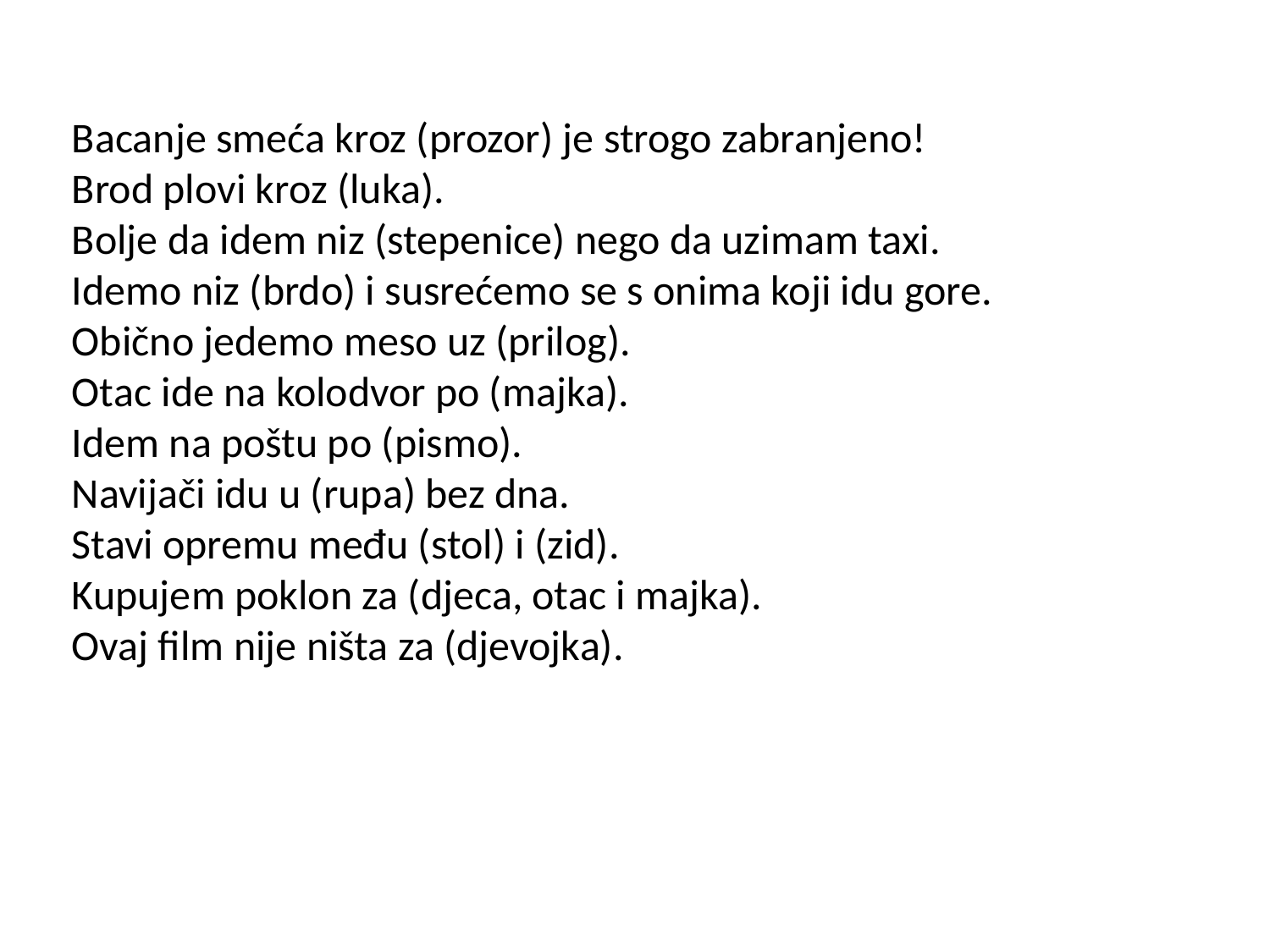

Bacanje smeća kroz (prozor) je strogo zabranjeno!
Brod plovi kroz (luka).
Bolje da idem niz (stepenice) nego da uzimam taxi.
Idemo niz (brdo) i susrećemo se s onima koji idu gore.
Obično jedemo meso uz (prilog).
Otac ide na kolodvor po (majka).
Idem na poštu po (pismo).
Navijači idu u (rupa) bez dna.
Stavi opremu među (stol) i (zid).
Kupujem poklon za (djeca, otac i majka).
Ovaj film nije ništa za (djevojka).